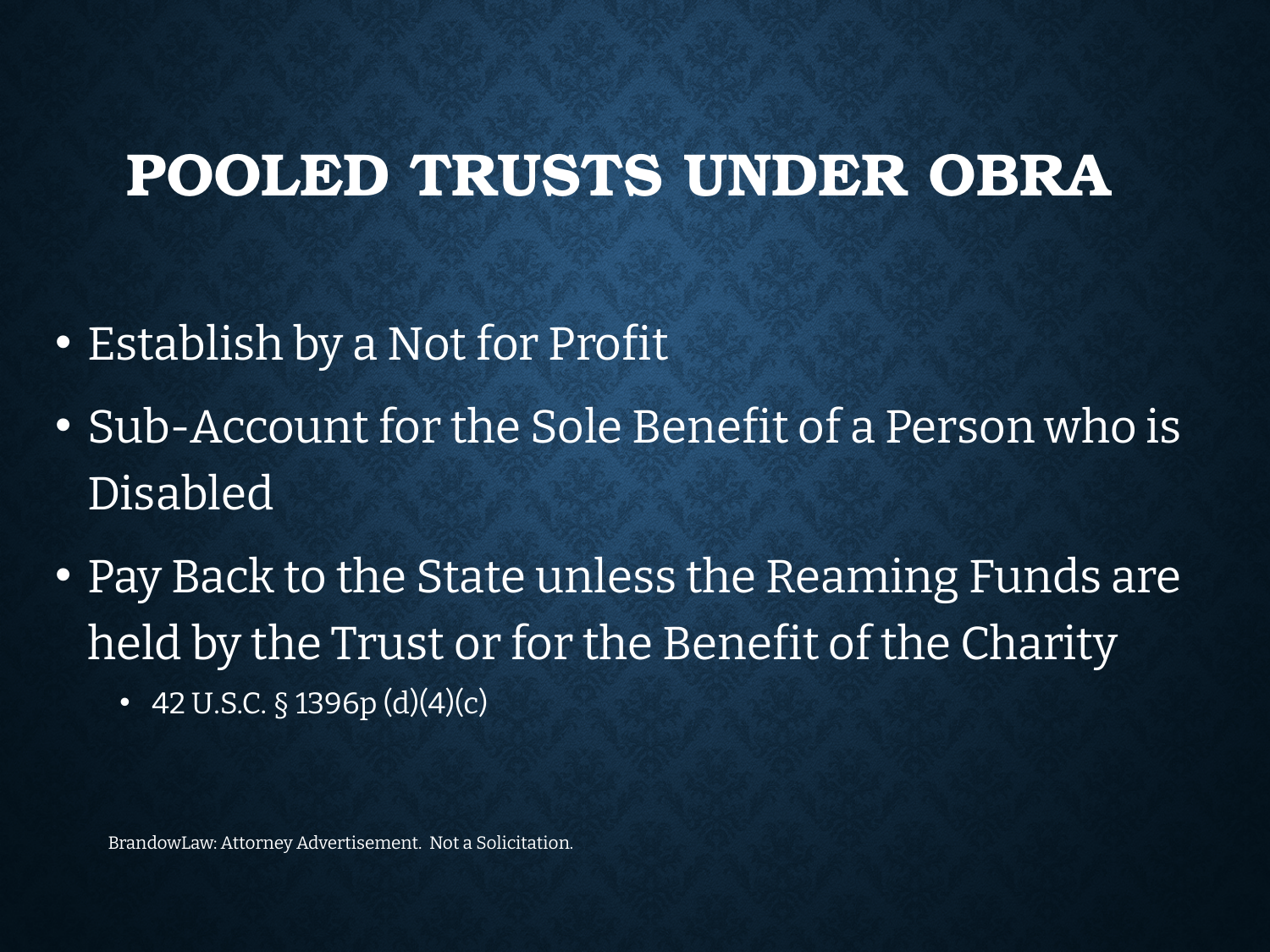

# Pooled Trusts under OBRA
Establish by a Not for Profit
Sub-Account for the Sole Benefit of a Person who is Disabled
Pay Back to the State unless the Reaming Funds are held by the Trust or for the Benefit of the Charity
42 U.S.C. § 1396p (d)(4)(c)

BrandowLaw: Attorney Advertisement.  Not a Solicitation.